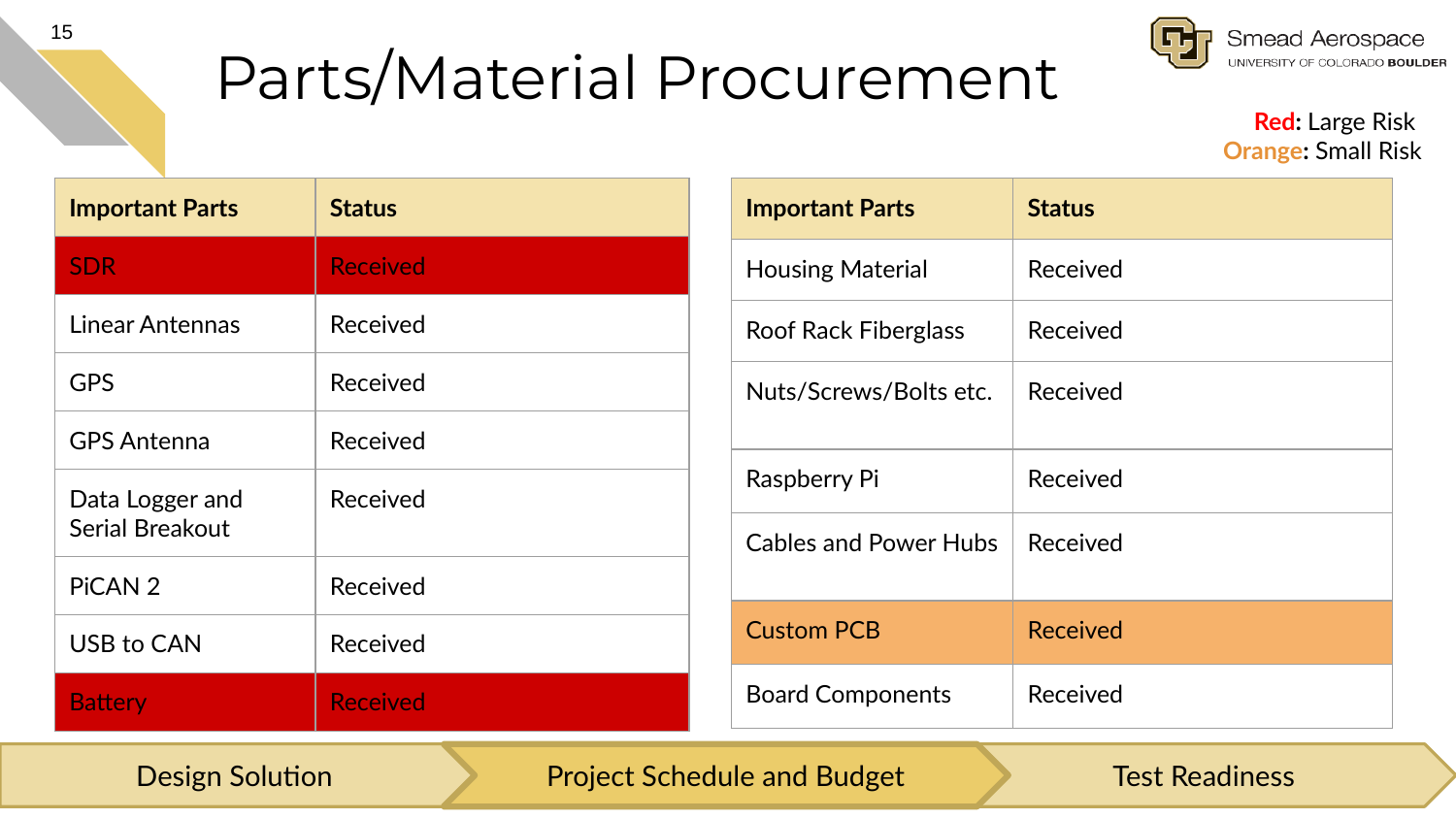

15
# Parts/Material Procurement
Red: Large Risk
Orange: Small Risk
| Important Parts | Status |
| --- | --- |
| Housing Material | Received |
| Roof Rack Fiberglass | Received |
| Nuts/Screws/Bolts etc. | Received |
| Raspberry Pi | Received |
| Cables and Power Hubs | Received |
| Custom PCB | Received |
| Board Components | Received |
| Important Parts | Status |
| --- | --- |
| SDR | Received |
| Linear Antennas | Received |
| GPS | Received |
| GPS Antenna | Received |
| Data Logger and Serial Breakout | Received |
| PiCAN 2 | Received |
| USB to CAN | Received |
| Battery | Received |
Design Solution
Test Readiness
Project Schedule and Budget